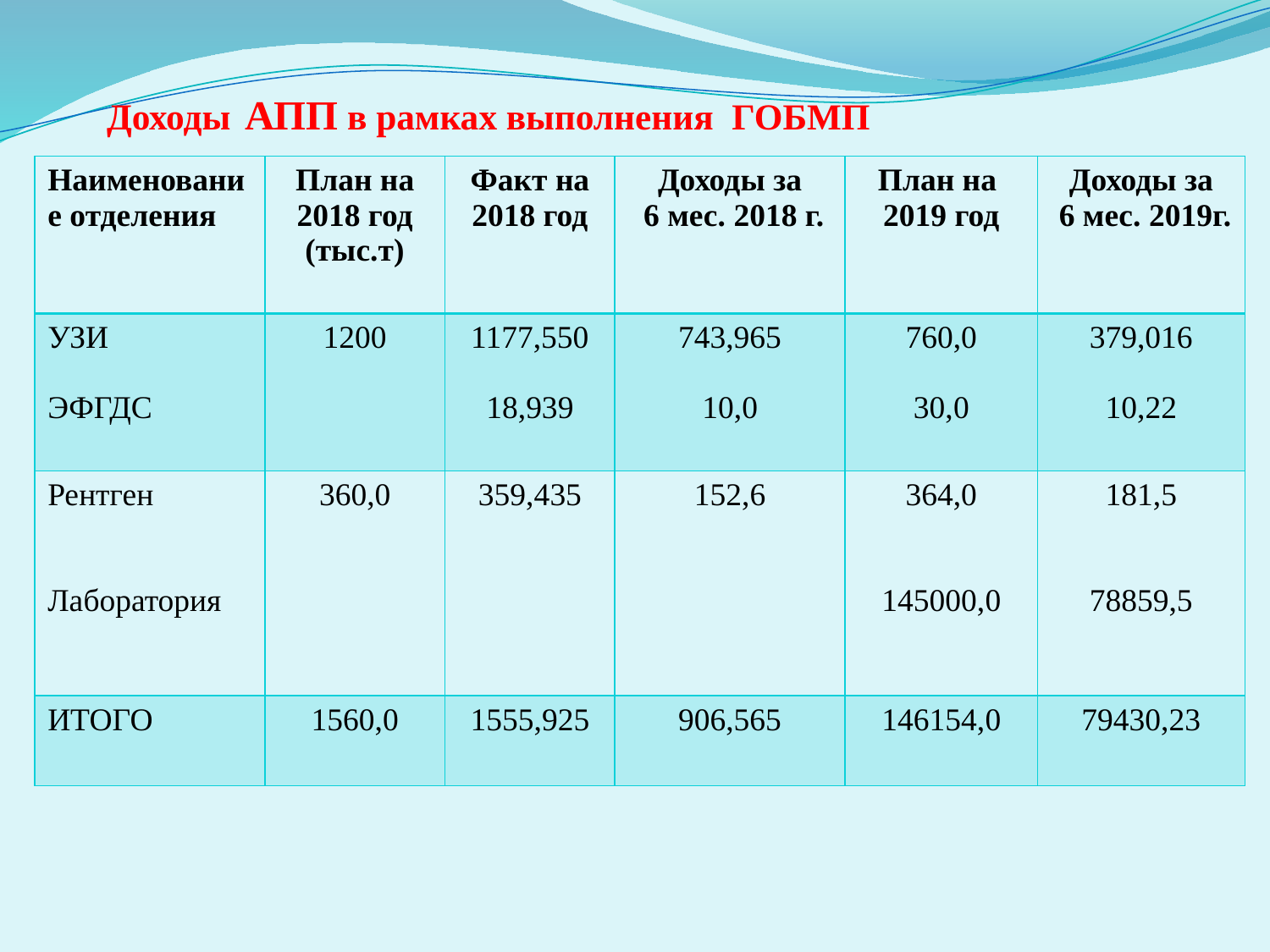

# Доходы АПП в рамках выполнения  ГОБМП
| Наименование отделения | План на 2018 год (тыс.т) | Факт на 2018 год | Доходы за 6 мес. 2018 г. | План на 2019 год | Доходы за 6 мес. 2019г. |
| --- | --- | --- | --- | --- | --- |
| УЗИ ЭФГДС | 1200 | 1177,550 18,939 | 743,965 10,0 | 760,0 30,0 | 379,016 10,22 |
| Рентген Лаборатория | 360,0 | 359,435 | 152,6 | 364,0 145000,0 | 181,5 78859,5 |
| ИТОГО | 1560,0 | 1555,925 | 906,565 | 146154,0 | 79430,23 |